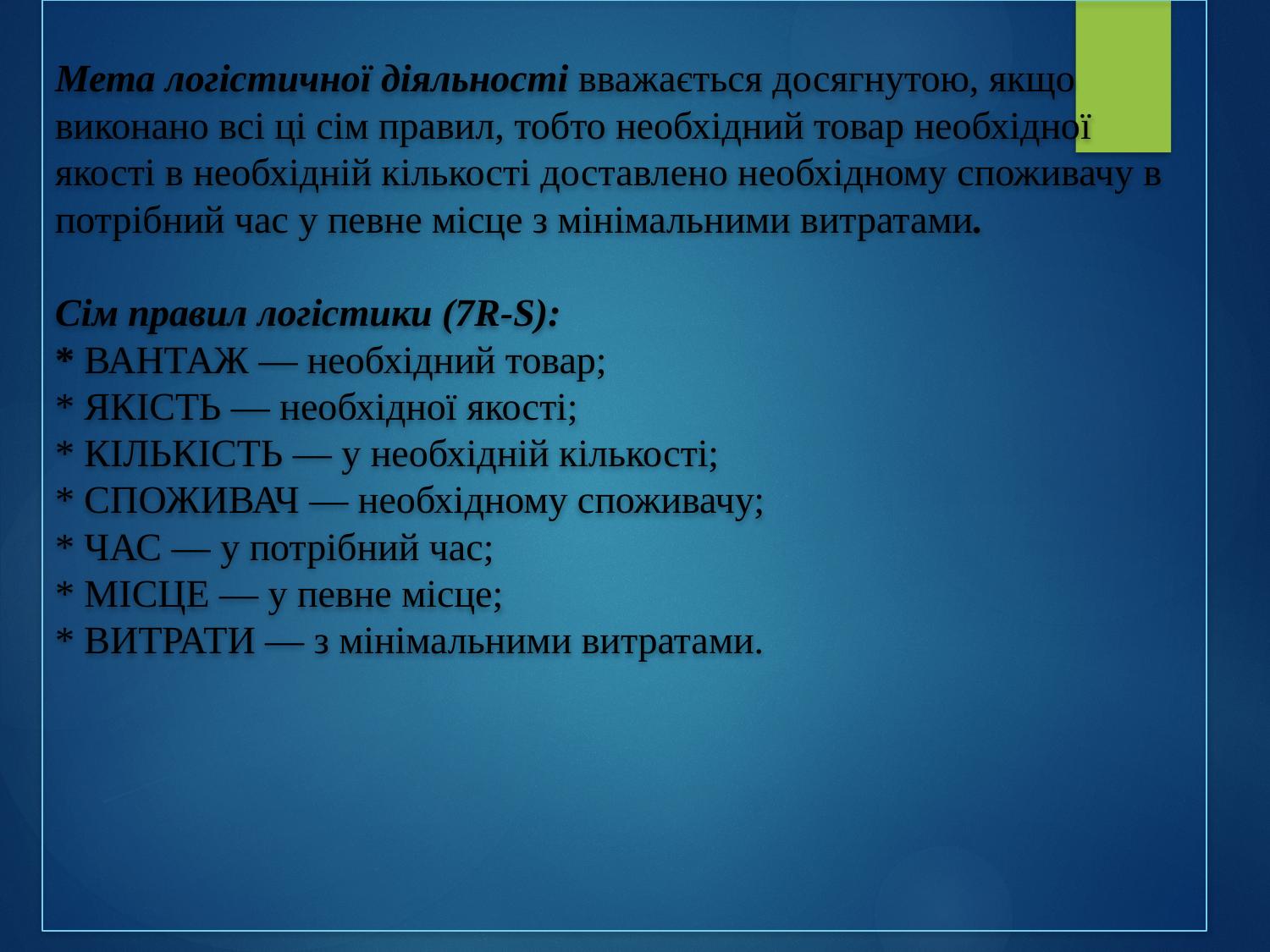

# Мета логістичної діяльності вважається досягнутою, якщо виконано всі ці сім правил, тобто необхідний товар необхідної якості в необхідній кількості доставлено необхідному споживачу в потрібний час у певне місце з мінімальними витратами. Cім правил логістики (7R-S): * ВАНТАЖ — необхідний товар; * ЯКІСТЬ — необхідної якості; * КІЛЬКІСТЬ — у необхідній кількості; * СПОЖИВАЧ — необхідному споживачу; * ЧАС — у потрібний час; * МІСЦЕ — у певне місце; * ВИТРАТИ — з мінімальними витратами.